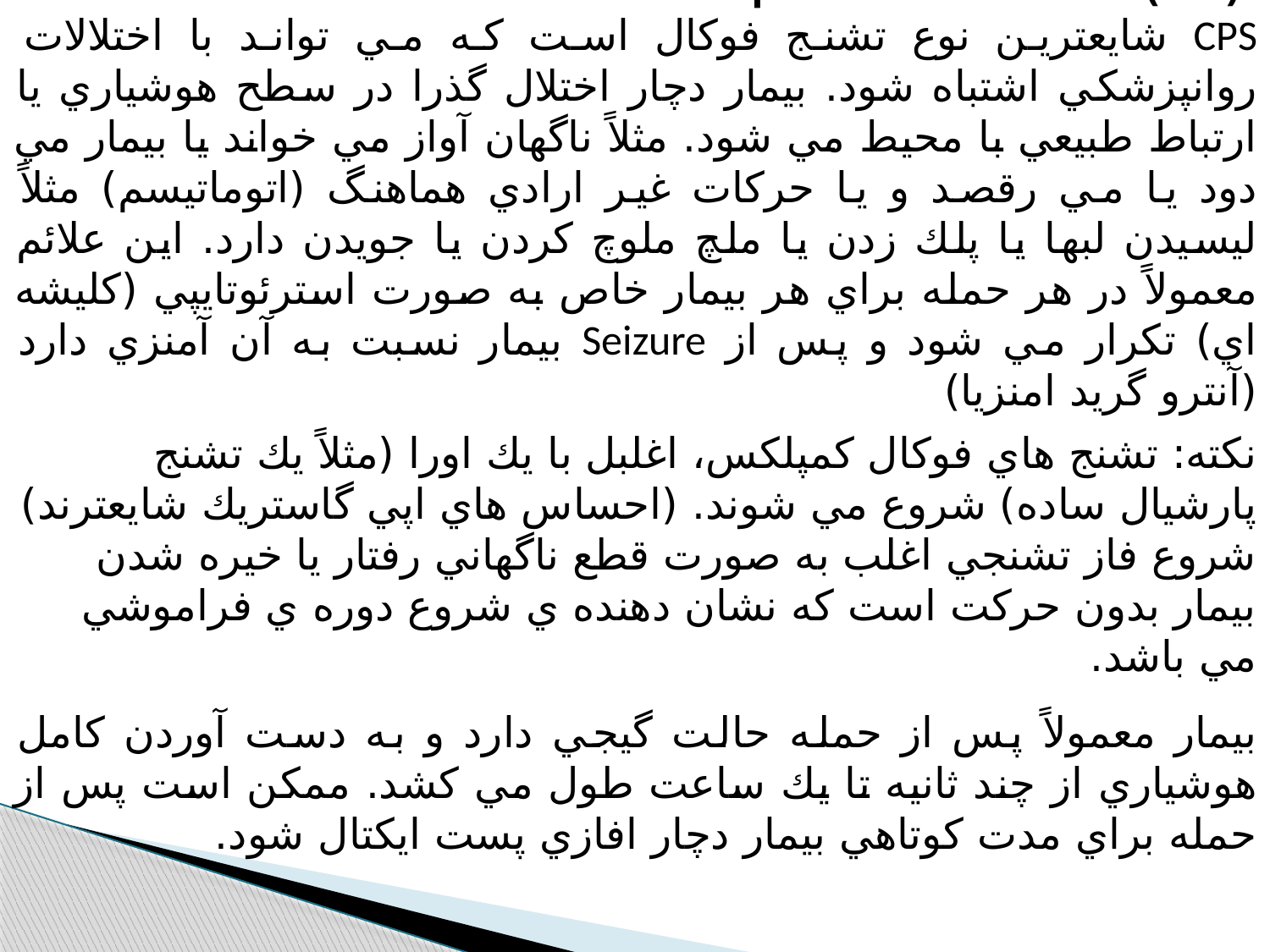

(CPS) Complex Partial seizure
CPS شايعترين نوع تشنج فوكال است كه مي تواند با اختلالات روانپزشكي اشتباه شود. بيمار دچار اختلال گذرا در سطح هوشياري يا ارتباط طبيعي با محيط مي شود. مثلاً ناگهان آواز مي خواند يا بيمار مي دود يا مي رقصد و يا حركات غير ارادي هماهنگ (اتوماتيسم) مثلاً ليسيدن لبها يا پلك زدن يا ملچ ملوچ كردن يا جويدن دارد. اين علائم معمولاً در هر حمله براي هر بيمار خاص به صورت استرئوتايپي (كليشه اي) تكرار مي شود و پس از Seizure بيمار نسبت به آن آمنزي دارد (آنترو گريد امنزيا)
نكته: تشنج هاي فوكال كمپلكس، اغلبل با يك اورا (مثلاً يك تشنج پارشيال ساده) شروع مي شوند. (احساس هاي اپي گاستريك شايعترند) شروع فاز تشنجي اغلب به صورت قطع ناگهاني رفتار يا خيره شدن بيمار بدون حركت است كه نشان دهنده ي شروع دوره ي فراموشي مي باشد.
بيمار معمولاً پس از حمله حالت گيجي دارد و به دست آوردن كامل هوشياري از چند ثانيه تا يك ساعت طول مي كشد. ممكن است پس از حمله براي مدت كوتاهي بيمار دچار افازي پست ايكتال شود.